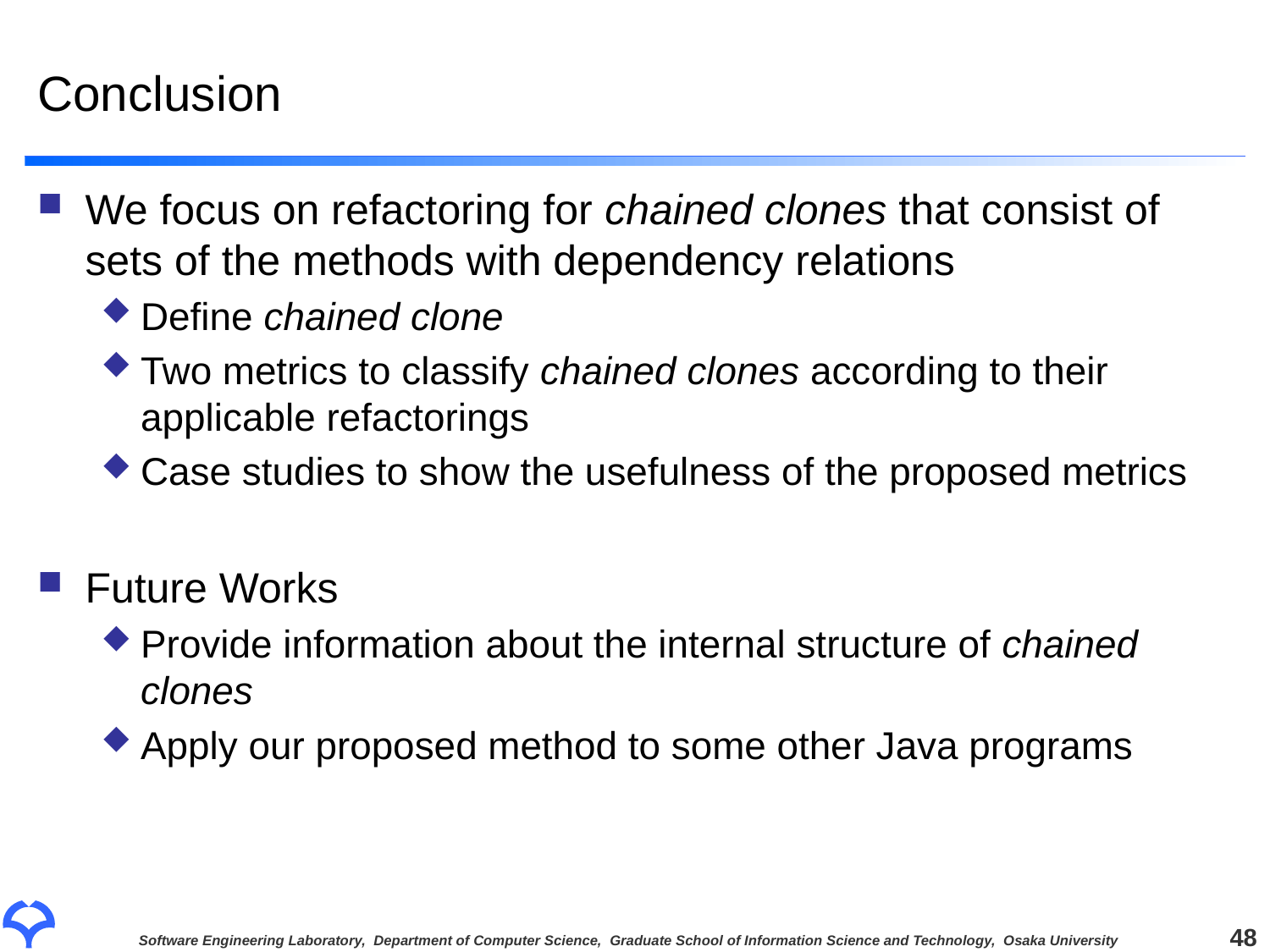

# Conclusion
We focus on refactoring for chained clones that consist of sets of the methods with dependency relations
Define chained clone
Two metrics to classify chained clones according to their applicable refactorings
Case studies to show the usefulness of the proposed metrics

Future Works
Provide information about the internal structure of chained clones
Apply our proposed method to some other Java programs

48